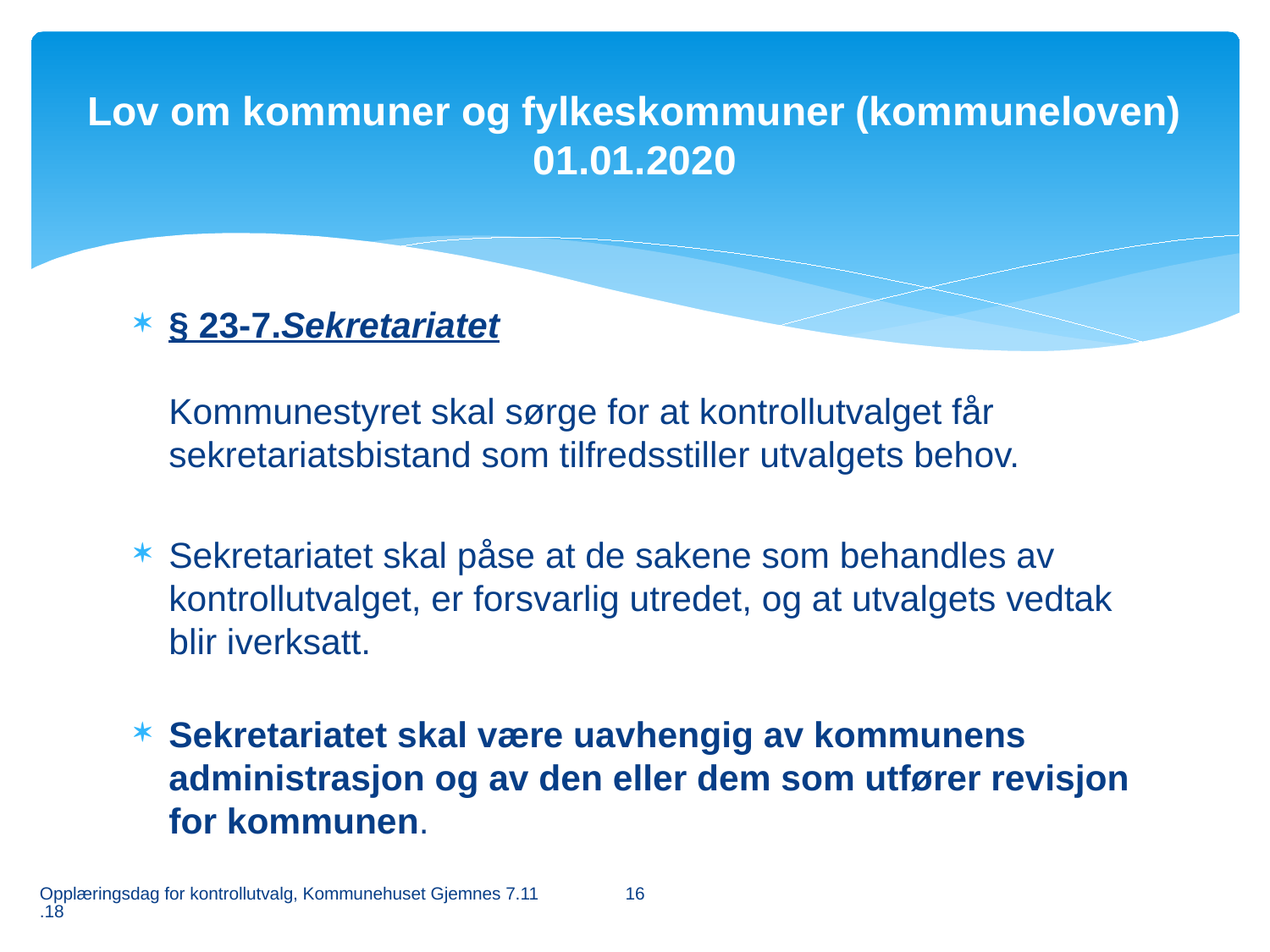

# Lov om kommuner og fylkeskommuner (kommuneloven) 01.01.2020
§ 23-7.Sekretariatet
Kommunestyret skal sørge for at kontrollutvalget får sekretariatsbistand som tilfredsstiller utvalgets behov.

Sekretariatet skal påse at de sakene som behandles av kontrollutvalget, er forsvarlig utredet, og at utvalgets vedtak blir iverksatt.
Sekretariatet skal være uavhengig av kommunens administrasjon og av den eller dem som utfører revisjon for kommunen.

16
Opplæringsdag for kontrollutvalg, Kommunehuset Gjemnes 7.11.18